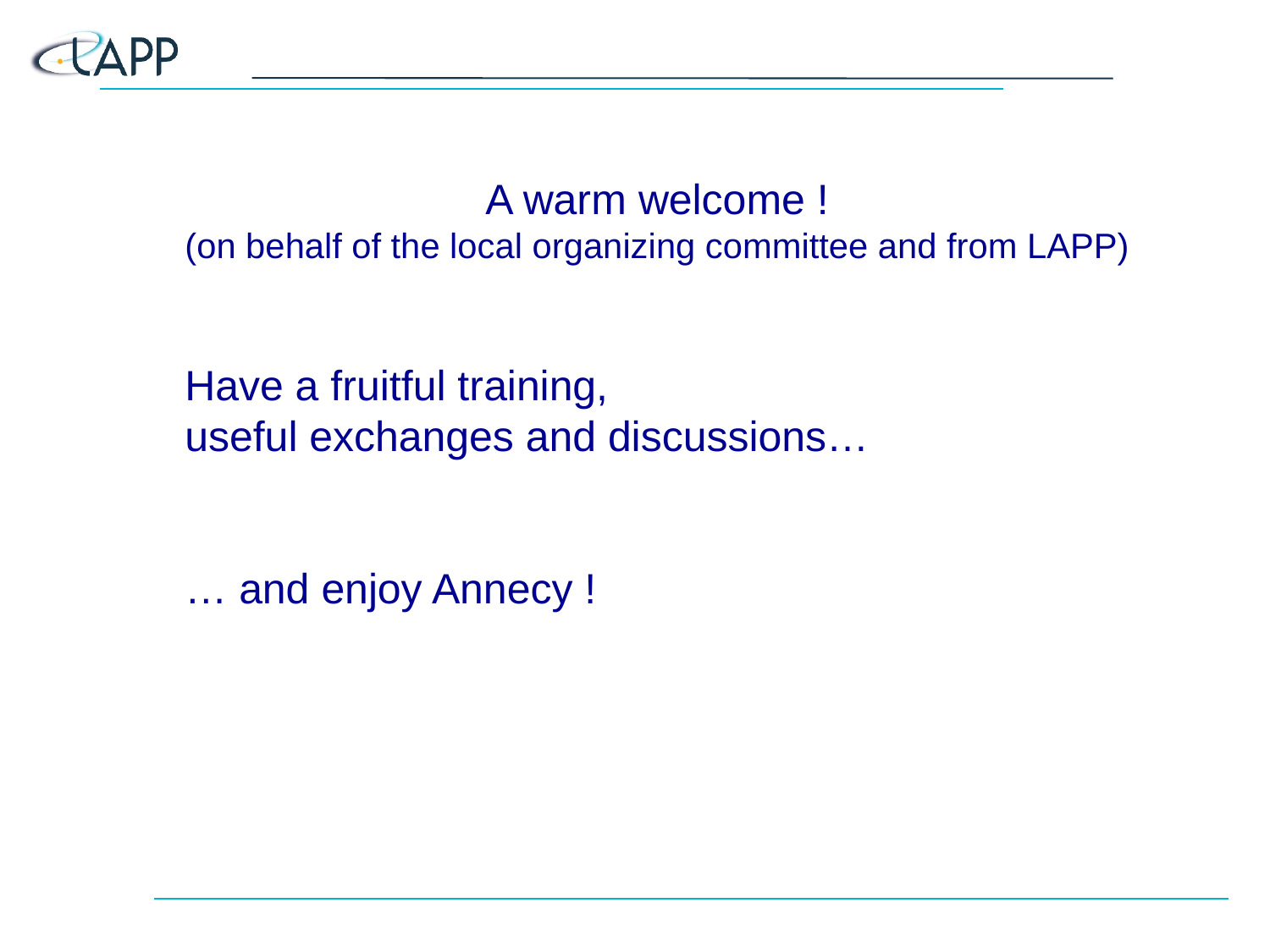

A warm welcome !
(on behalf of the local organizing committee and from LAPP)

Have a fruitful training,
useful exchanges and discussions…

… and enjoy Annecy !